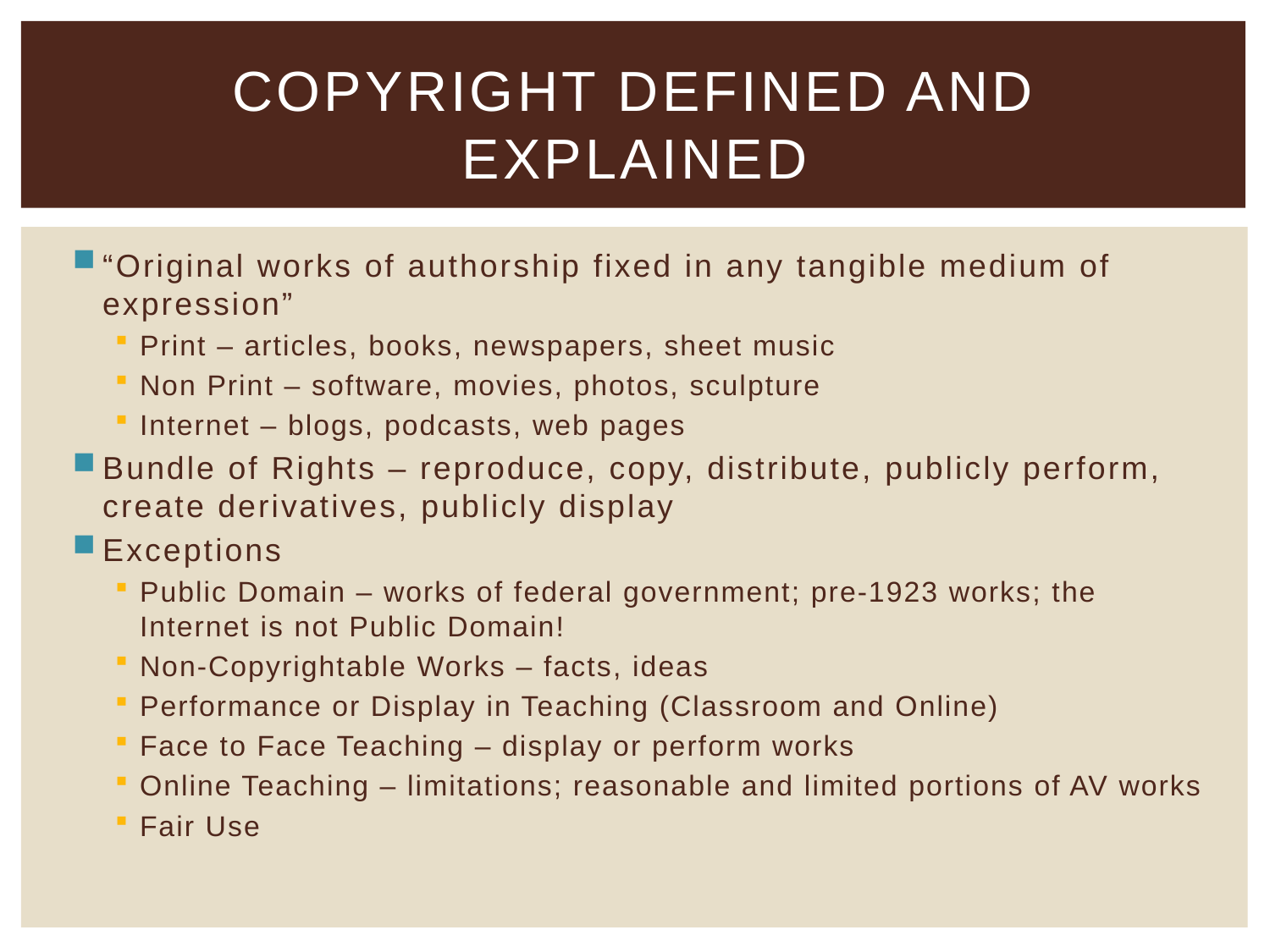

# Copyright Defined and Explained
“Original works of authorship fixed in any tangible medium of expression”
Print – articles, books, newspapers, sheet music
Non Print – software, movies, photos, sculpture
Internet – blogs, podcasts, web pages
Bundle of Rights – reproduce, copy, distribute, publicly perform, create derivatives, publicly display
Exceptions
Public Domain – works of federal government; pre-1923 works; the Internet is not Public Domain!
Non-Copyrightable Works – facts, ideas
Performance or Display in Teaching (Classroom and Online)
Face to Face Teaching – display or perform works
Online Teaching – limitations; reasonable and limited portions of AV works
Fair Use